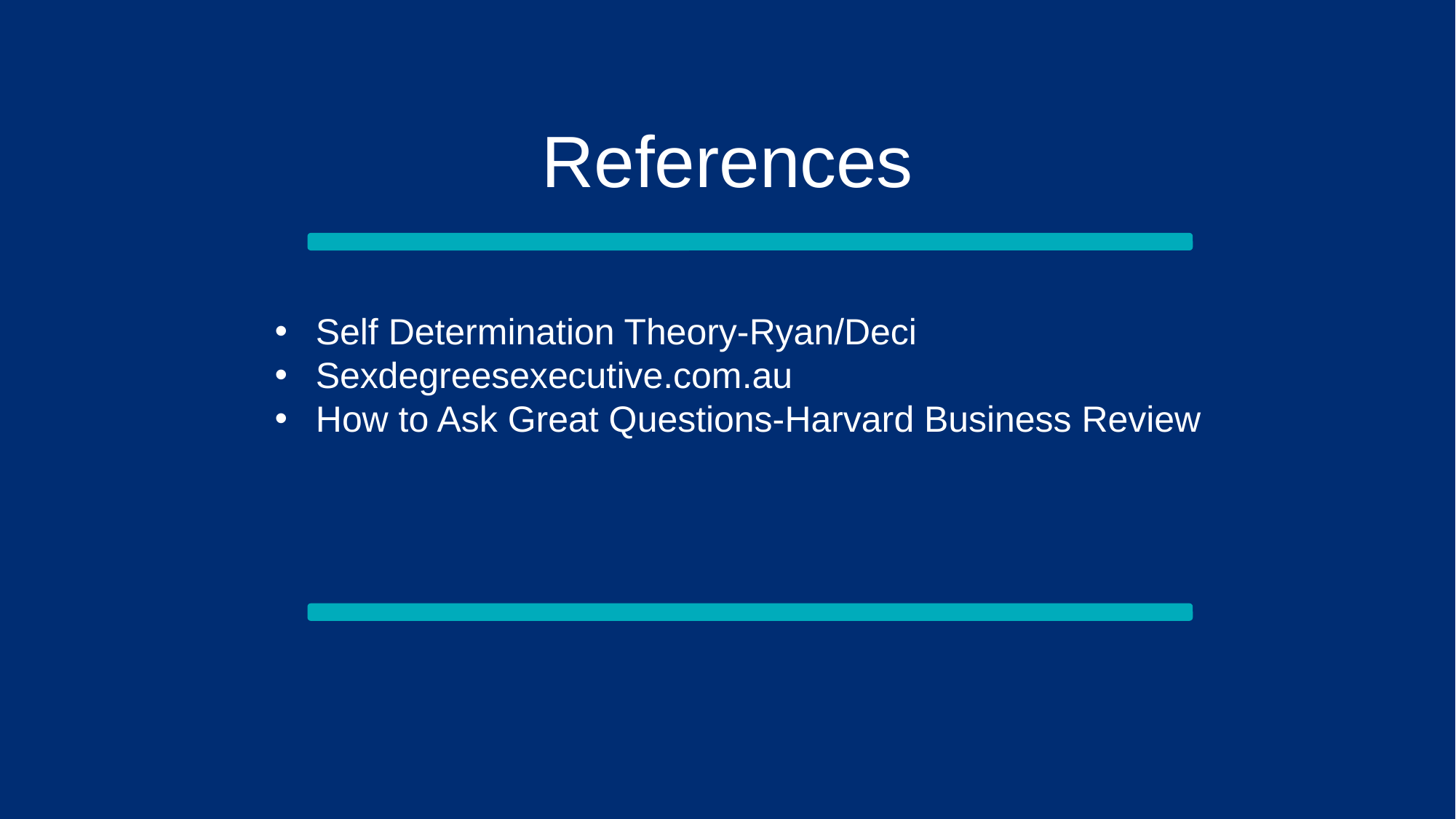

References

Self Determination Theory-Ryan/Deci
Sexdegreesexecutive.com.au
How to Ask Great Questions-Harvard Business Review